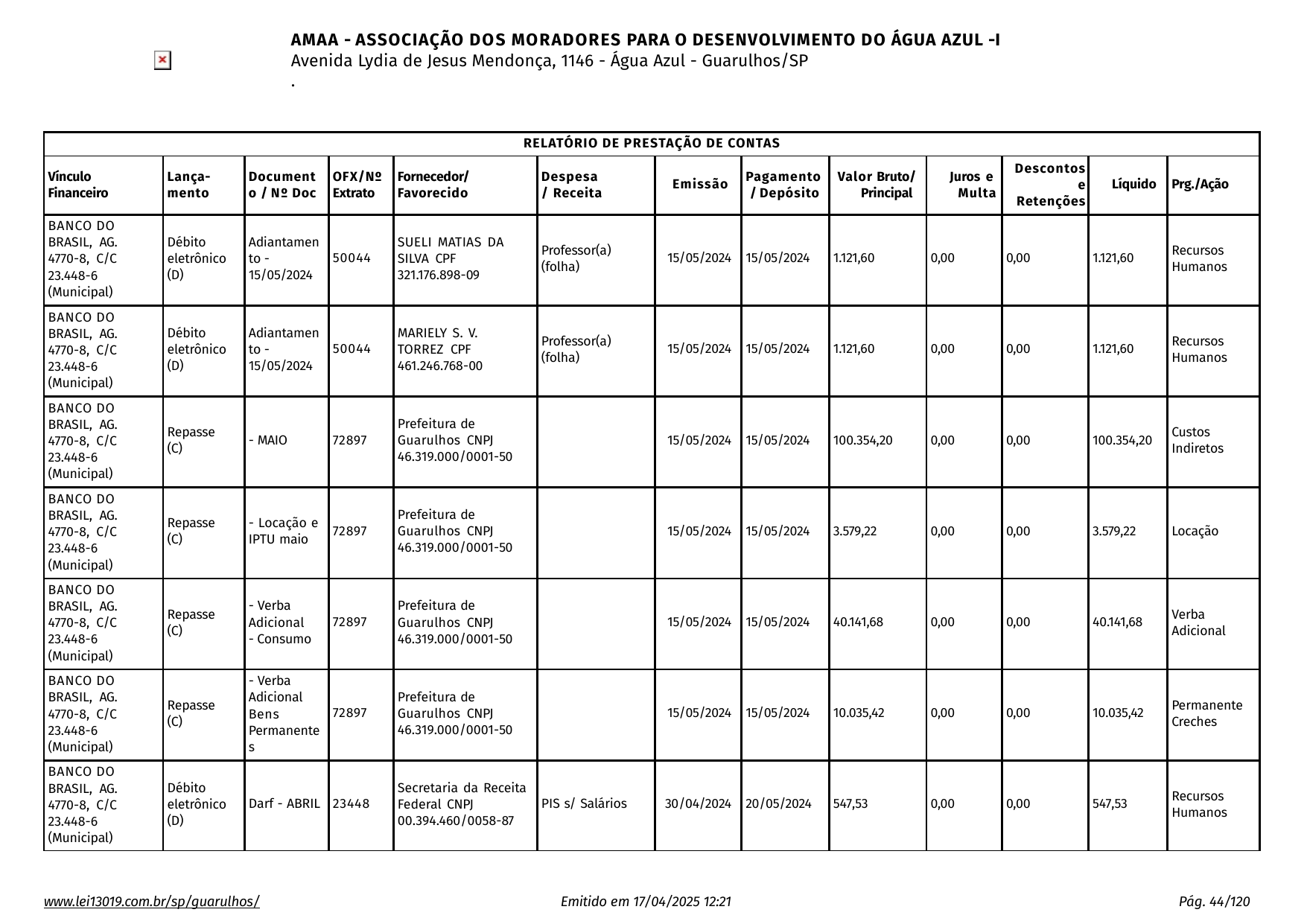

AMAA - ASSOCIAÇÃO DOS MORADORES PARA O DESENVOLVIMENTO DO ÁGUA AZUL -I
Avenida Lydia de Jesus Mendonça, 1146 - Água Azul - Guarulhos/SP
.
| RELATÓRIO DE PRESTAÇÃO DE CONTAS |  |  |  |  |  |  |  |  |  |  |  |  |
| --- | --- | --- | --- | --- | --- | --- | --- | --- | --- | --- | --- | --- |
| Vínculo Financeiro | Lança- mento | Document o / Nº Doc | OFX/Nº Extrato | Fornecedor/ Favorecido | Despesa/ Receita | Emissão | Pagamento / Depósito | Valor Bruto/ Principal | Juros e Multa | Descontos e Retenções | Líquido | Prg./Ação |
| BANCO DO BRASIL, AG. 4770-8, C/C 23.448-6 (Municipal) | Débito eletrônico (D) | Adiantamen to - 15/05/2024 | 50044 | SUELI MATIAS DA SILVA CPF 321.176.898-09 | Professor(a) (folha) | 15/05/2024 | 15/05/2024 | 1.121,60 | 0,00 | 0,00 | 1.121,60 | Recursos Humanos |
| BANCO DO BRASIL, AG. 4770-8, C/C 23.448-6 (Municipal) | Débito eletrônico (D) | Adiantamen to - 15/05/2024 | 50044 | MARIELY S. V. TORREZ CPF 461.246.768-00 | Professor(a) (folha) | 15/05/2024 | 15/05/2024 | 1.121,60 | 0,00 | 0,00 | 1.121,60 | Recursos Humanos |
| BANCO DO BRASIL, AG. 4770-8, C/C 23.448-6 (Municipal) | Repasse (C) | - MAIO | 72897 | Prefeitura de Guarulhos CNPJ 46.319.000/0001-50 |  | 15/05/2024 | 15/05/2024 | 100.354,20 | 0,00 | 0,00 | 100.354,20 | Custos Indiretos |
| BANCO DO BRASIL, AG. 4770-8, C/C 23.448-6 (Municipal) | Repasse (C) | - Locação e IPTU maio | 72897 | Prefeitura de Guarulhos CNPJ 46.319.000/0001-50 |  | 15/05/2024 | 15/05/2024 | 3.579,22 | 0,00 | 0,00 | 3.579,22 | Locação |
| BANCO DO BRASIL, AG. 4770-8, C/C 23.448-6 (Municipal) | Repasse (C) | - Verba Adicional - Consumo | 72897 | Prefeitura de Guarulhos CNPJ 46.319.000/0001-50 |  | 15/05/2024 | 15/05/2024 | 40.141,68 | 0,00 | 0,00 | 40.141,68 | Verba Adicional |
| BANCO DO BRASIL, AG. 4770-8, C/C 23.448-6 (Municipal) | Repasse (C) | - Verba Adicional Bens Permanente s | 72897 | Prefeitura de Guarulhos CNPJ 46.319.000/0001-50 |  | 15/05/2024 | 15/05/2024 | 10.035,42 | 0,00 | 0,00 | 10.035,42 | Permanente Creches |
| BANCO DO BRASIL, AG. 4770-8, C/C 23.448-6 (Municipal) | Débito eletrônico (D) | Darf - ABRIL | 23448 | Secretaria da Receita Federal CNPJ 00.394.460/0058-87 | PIS s/ Salários | 30/04/2024 | 20/05/2024 | 547,53 | 0,00 | 0,00 | 547,53 | Recursos Humanos |
www.lei13019.com.br/sp/guarulhos/
Emitido em 17/04/2025 12:21
Pág. 44/120